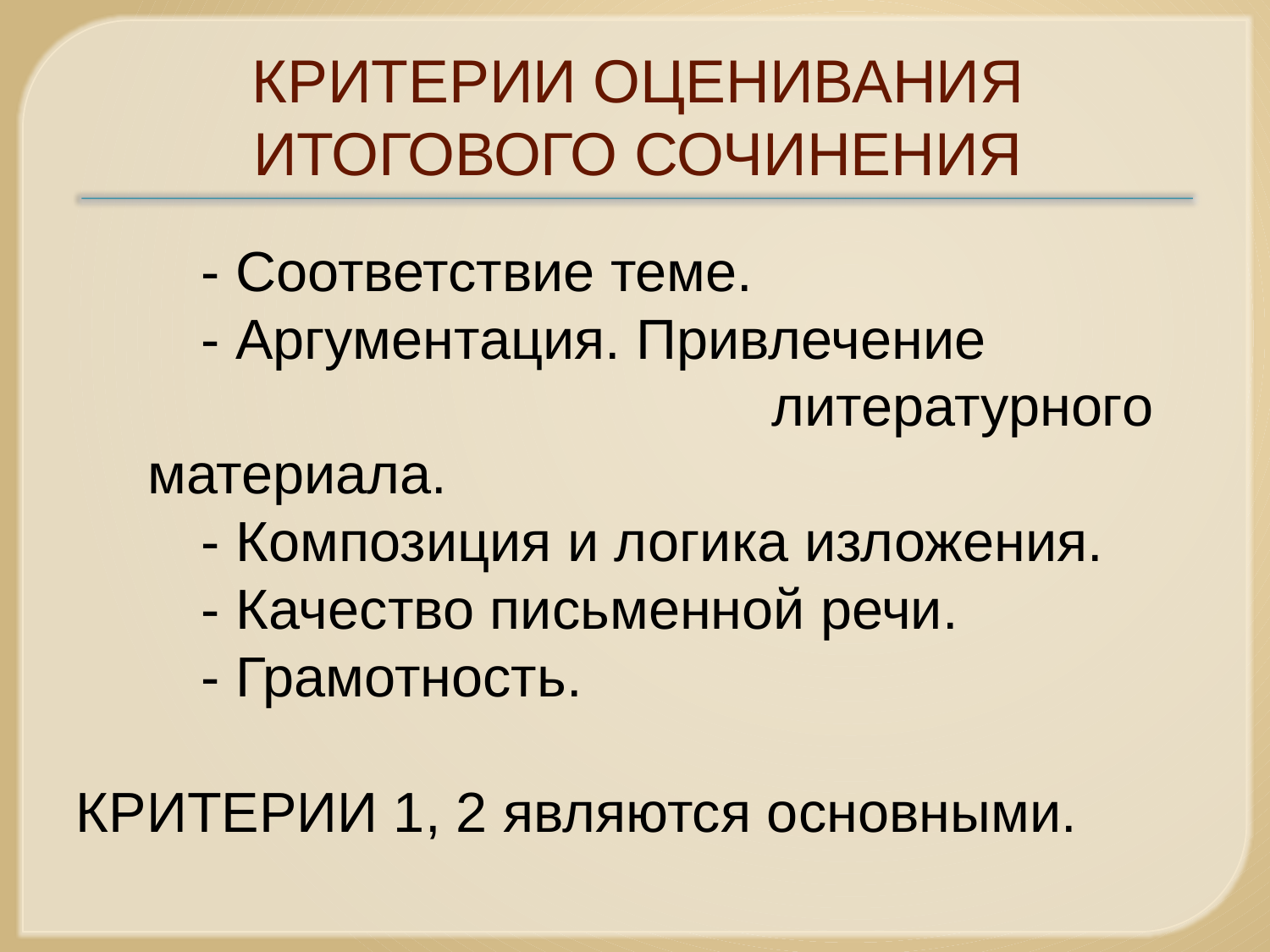

# КРИТЕРИИ ОЦЕНИВАНИЯ ИТОГОВОГО СОЧИНЕНИЯ
        - Соответствие теме.
        - Аргументация. Привлечение                                                      литературного материала.
        - Композиция и логика изложения.
        - Качество письменной речи.
        - Грамотность.

КРИТЕРИИ 1, 2 являются основными.